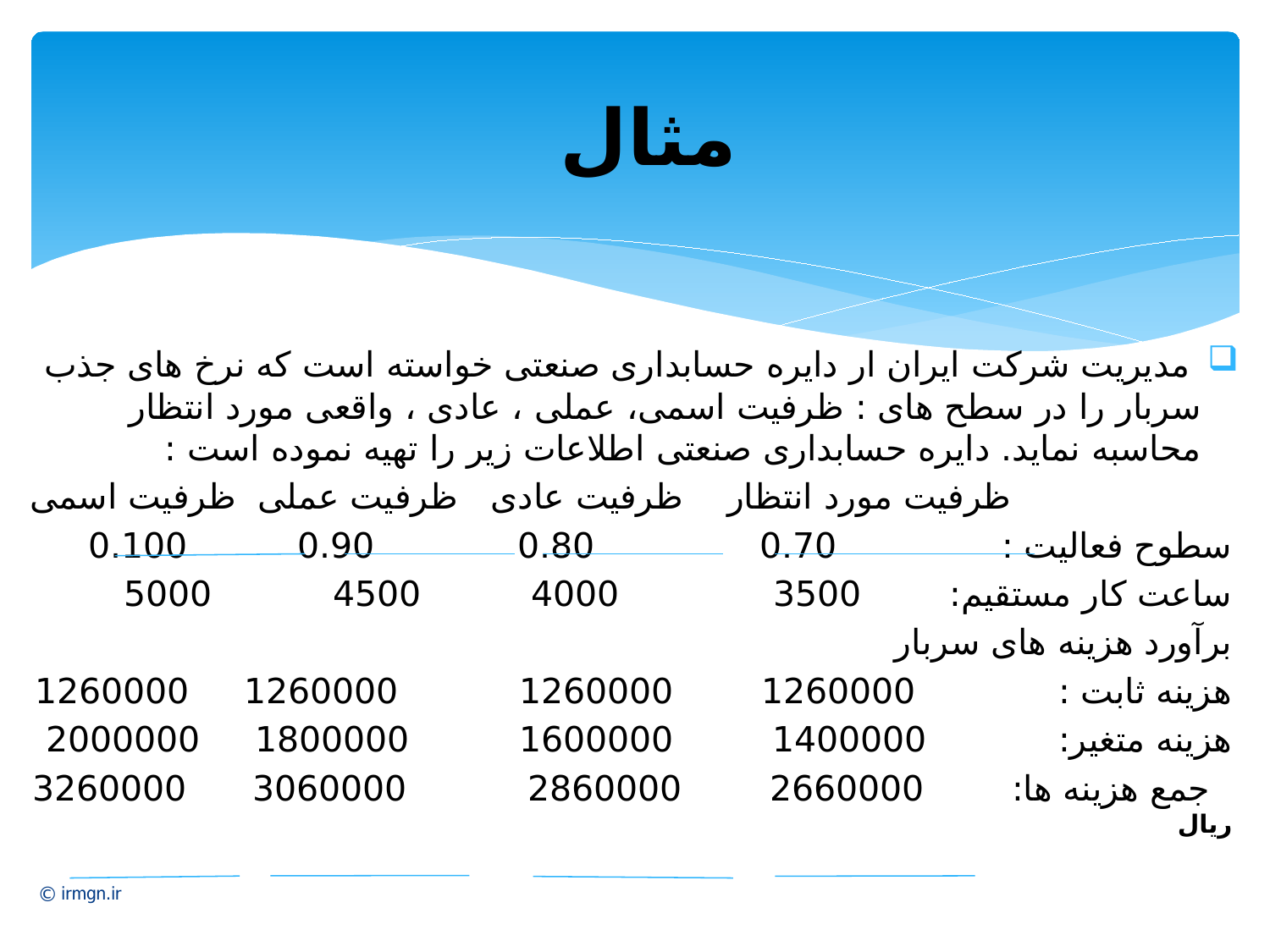

# مثال
 مدیریت شرکت ایران ار دایره حسابداری صنعتی خواسته است که نرخ های جذب سربار را در سطح های : ظرفیت اسمی، عملی ، عادی ، واقعی مورد انتظار محاسبه نماید. دایره حسابداری صنعتی اطلاعات زیر را تهیه نموده است :
                    ظرفیت مورد انتظار    ظرفیت عادی   ظرفیت عملی  ظرفیت اسمی
سطوح فعالیت :               0.70               0.80             0.90          0.100
ساعت کار مستقیم:        3500              4000          4500           5000
برآورد هزینه های سربار
هزینه ثابت :             1260000        1260000           1260000     1260000
هزینه متغیر:            1400000         1600000          1800000     2000000
  جمع هزینه ها:        2660000        2860000           3060000      3260000  ریال
© irmgn.ir